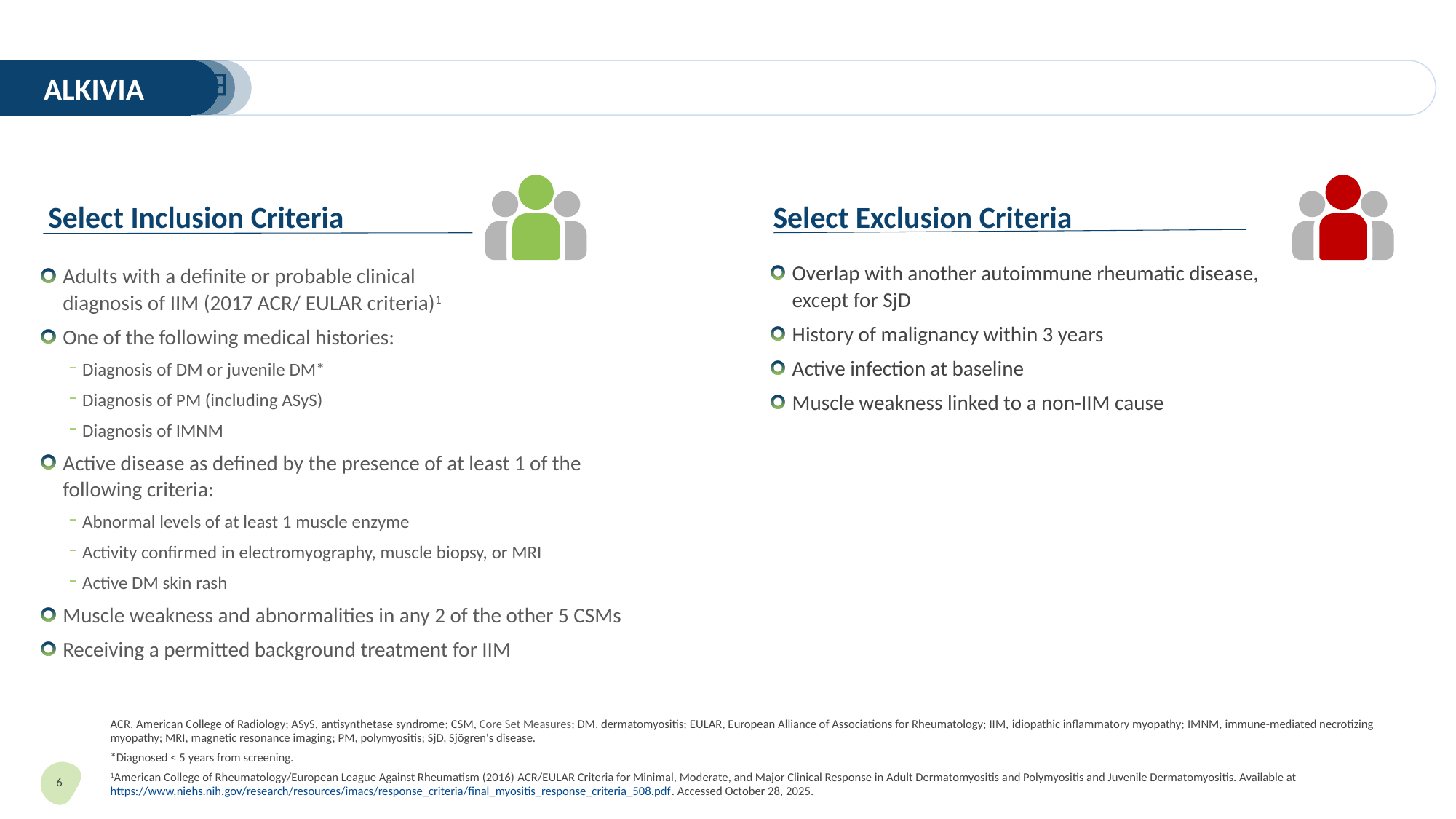

# Eligibility Criteria

ALKIVIA

Select Exclusion Criteria
Select Inclusion Criteria

Overlap with another autoimmune rheumatic disease,
except for SjD
History of malignancy within 3 years
Active infection at baseline
Muscle weakness linked to a non-IIM cause

Adults with a definite or probable clinical
diagnosis of IIM (2017 ACR/ EULAR criteria)1
One of the following medical histories:
Diagnosis of DM or juvenile DM*
Diagnosis of PM (including ASyS)
Diagnosis of IMNM
Active disease as defined by the presence of at least 1 of the following criteria:
Abnormal levels of at least 1 muscle enzyme
Activity confirmed in electromyography, muscle biopsy, or MRI
Active DM skin rash
Muscle weakness and abnormalities in any 2 of the other 5 CSMs
Receiving a permitted background treatment for IIM
ACR, American College of Radiology; ASyS, antisynthetase syndrome; CSM, Core Set Measures; DM, dermatomyositis; EULAR, European Alliance of Associations for Rheumatology; IIM, idiopathic inflammatory myopathy; IMNM, immune-mediated necrotizing myopathy; MRI, magnetic resonance imaging; PM, polymyositis; SjD, Sjögren's disease.
*Diagnosed < 5 years from screening.
1American College of Rheumatology/European League Against Rheumatism (2016) ACR/EULAR Criteria for Minimal, Moderate, and Major Clinical Response in Adult Dermatomyositis and Polymyositis and Juvenile Dermatomyositis. Available at https://www.niehs.nih.gov/research/resources/imacs/response_criteria/final_myositis_response_criteria_508.pdf. Accessed October 28, 2025.
6